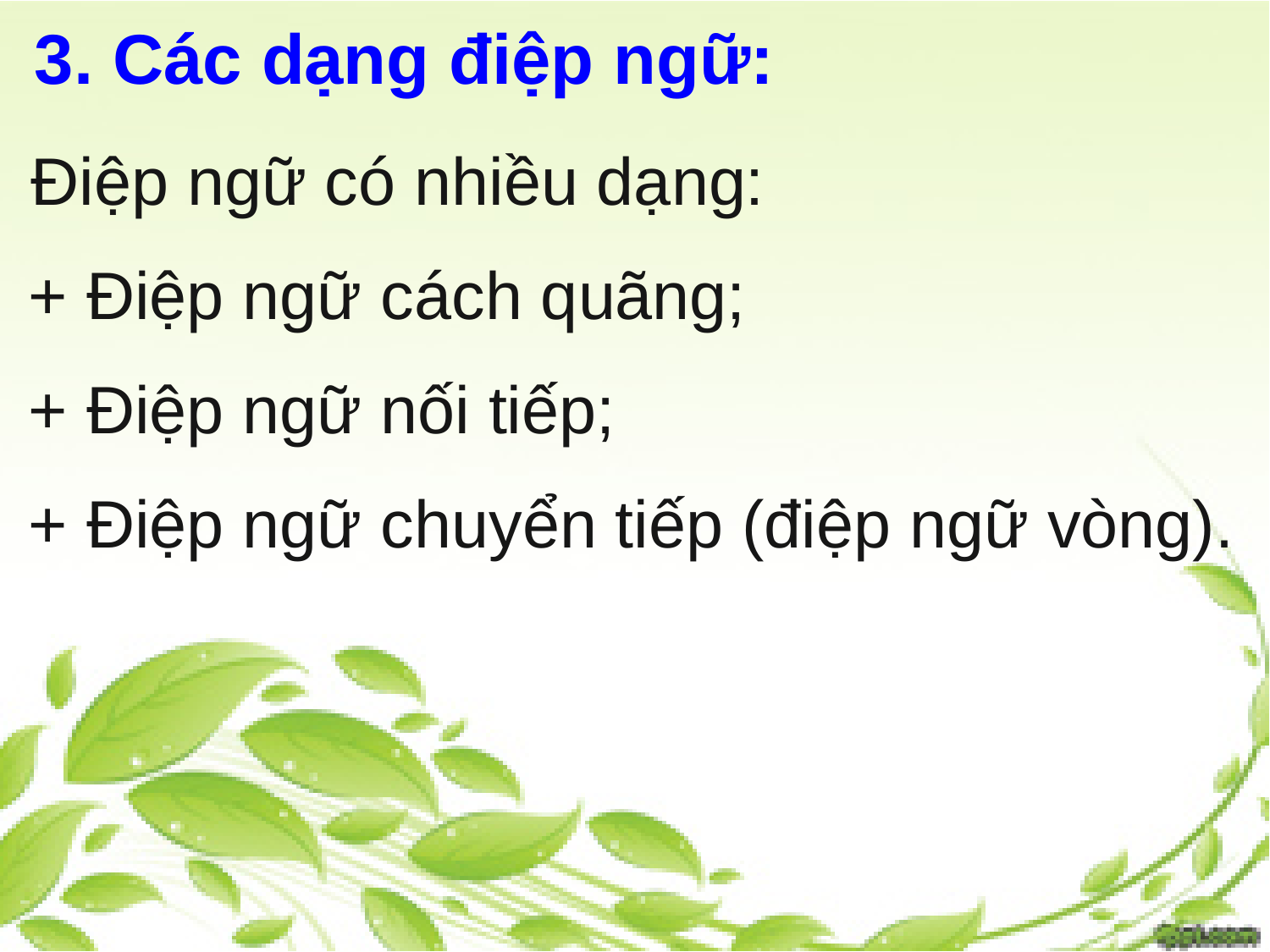

3. Các dạng điệp ngữ:
  Điệp ngữ có nhiều dạng:
  + Điệp ngữ cách quãng;
  + Điệp ngữ nối tiếp;
  + Điệp ngữ chuyển tiếp (điệp ngữ vòng).
 3. Các dạng điệp ngữ:
b) Anh đã tìm em, rất lâu, rất lâu
Cô gái ở Thạch Kim Thạch Nhọn
Khăn xanh, khăn xanh phơi đầy lán sớm
Sách giấy mở tung trắng cả rừng chiều
[…]
Chuyện kể từ nỗi nhớ sâu xa
Thương em, thương em, thương em biết mấy.
Điệp ngữ
nối tiếp
Điệp ngữ
cách
quãng
Điệp ngữ
chuyển tiếp
(điệp ngữ
vòng)
a) Trên đường hành quân xa
Dừng chân bên xóm nhỏ
Tiếng gà ai nhảy ổ:
“Cục …cục tác cục ta”
Nghe xao động nắng trưa
Nghe bàn chân đỡ mỏi
Nghe gọi về tuổi thơ.
c) Cùng trông lại mà cùng chẳng thấy
Thấy xanh xanh những mấy ngàn dâu
Ngàn dâu xanh ngắt một màu
Lòng chàng ý thiếp ai sầu hơn ai?